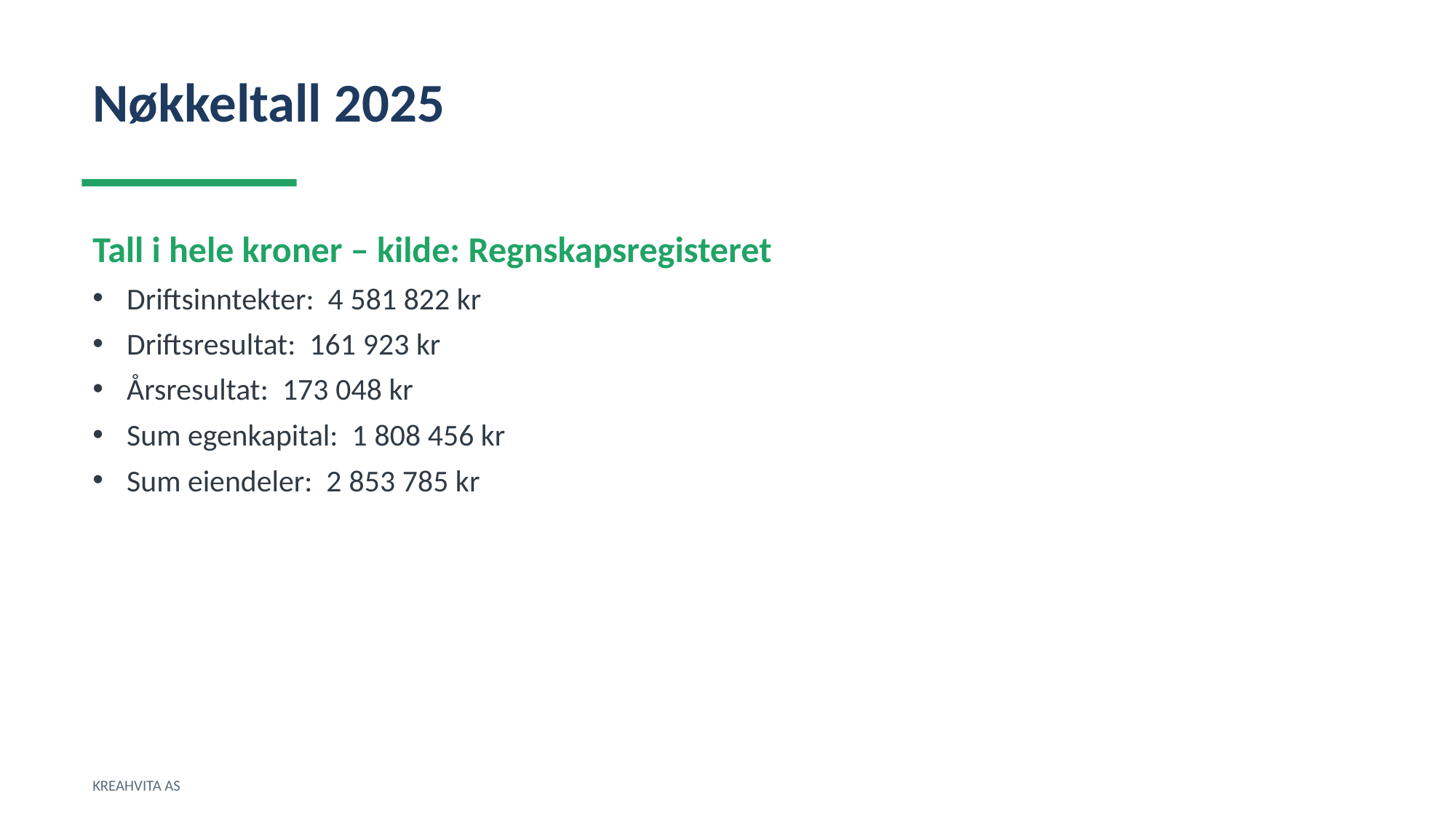

Nøkkeltall 2025

Tall i hele kroner – kilde: Regnskapsregisteret
Driftsinntekter:  4 581 822 kr
Driftsresultat:  161 923 kr
Årsresultat:  173 048 kr
Sum egenkapital:  1 808 456 kr
Sum eiendeler:  2 853 785 kr
KREAHVITA AS